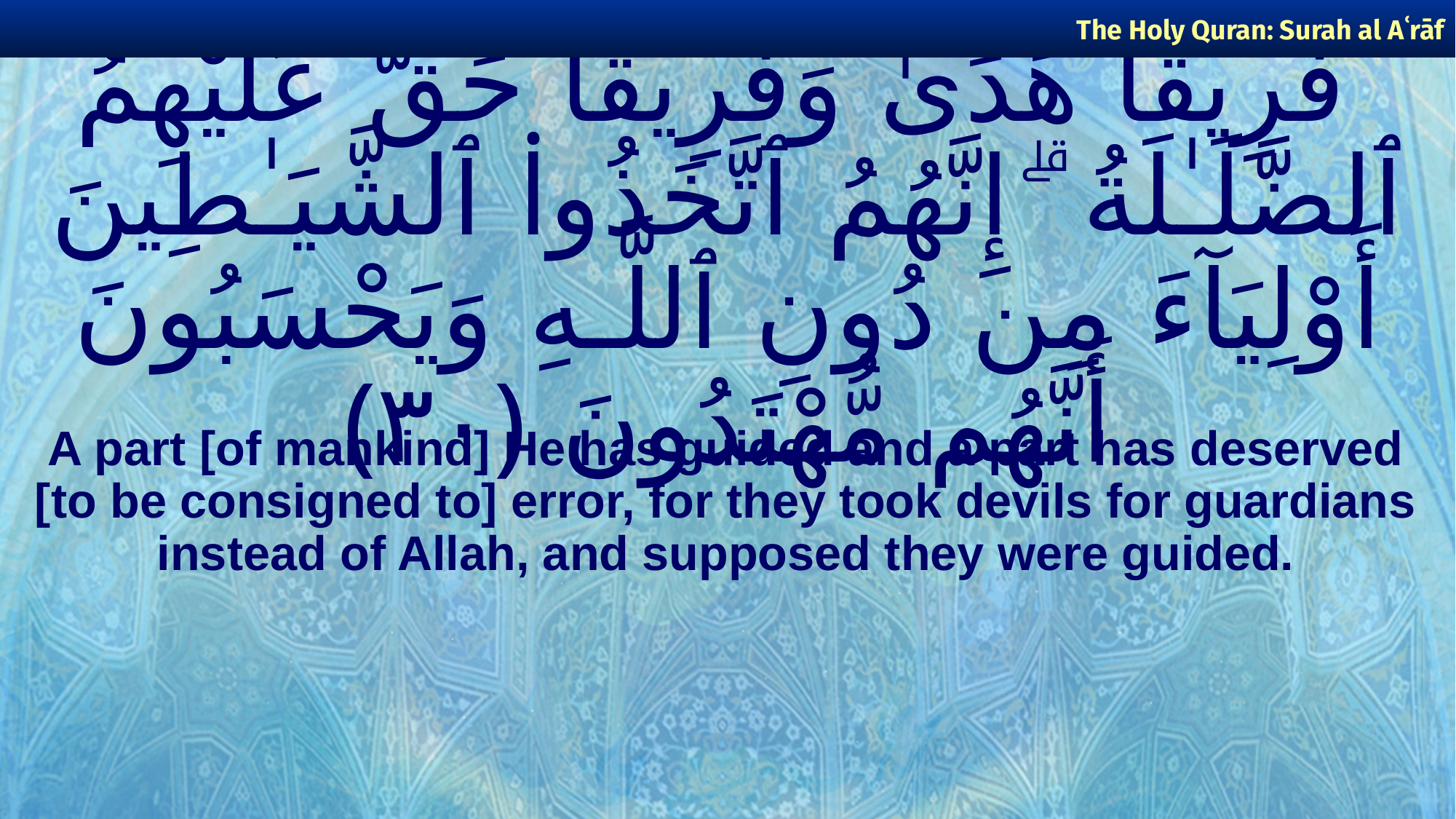

The Holy Quran: Surah al­ Aʿrāf
# فَرِيقًا هَدَىٰ وَفَرِيقًا حَقَّ عَلَيْهِمُ ٱلضَّلَـٰلَةُ ۗ إِنَّهُمُ ٱتَّخَذُوا۟ ٱلشَّيَـٰطِينَ أَوْلِيَآءَ مِن دُونِ ٱللَّـهِ وَيَحْسَبُونَ أَنَّهُم مُّهْتَدُونَ ﴿٣٠﴾
A part [of mankind] He has guided and a part has deserved [to be consigned to] error, for they took devils for guardians instead of Allah, and supposed they were guided.